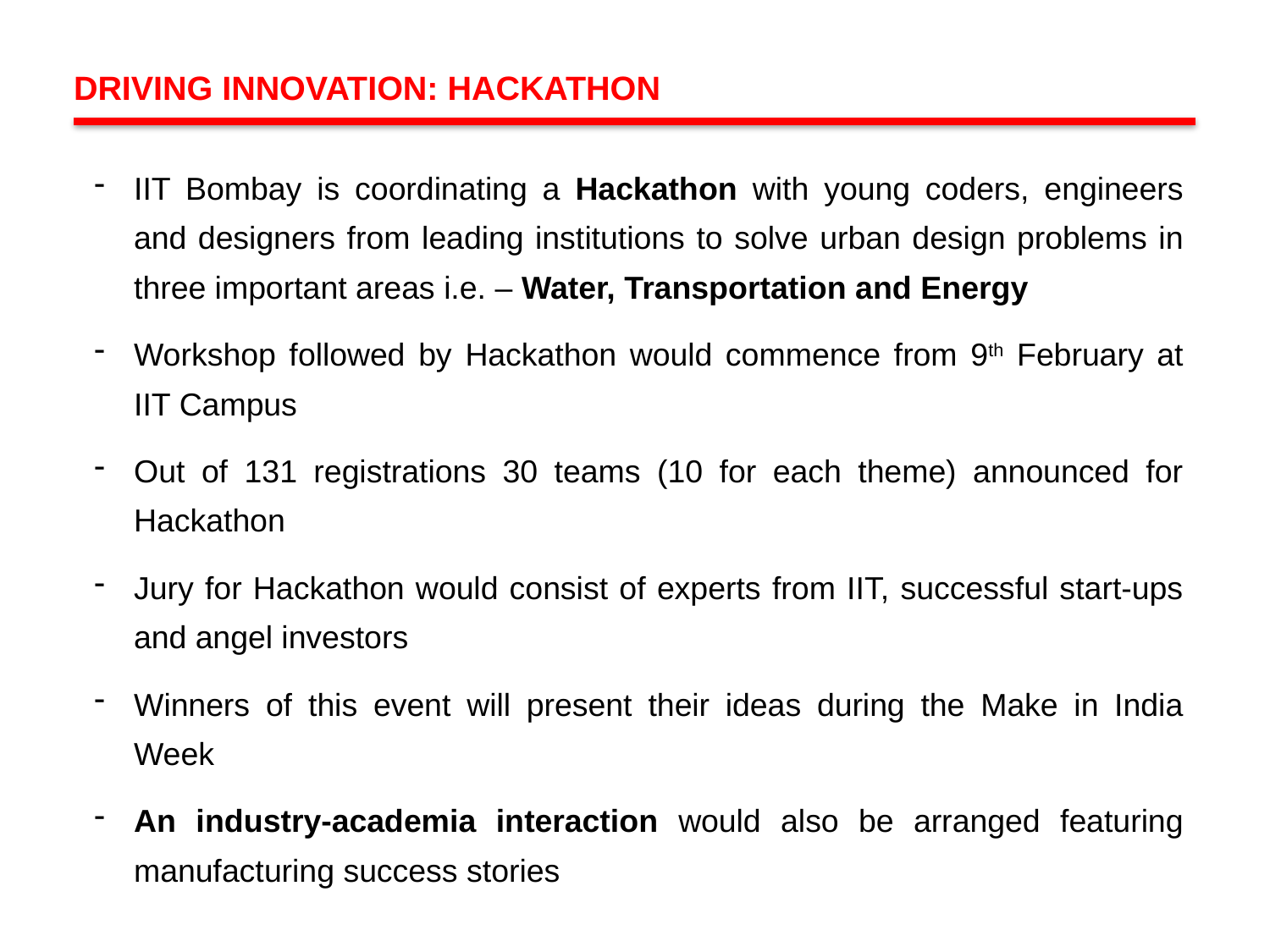

DRIVING INNOVATION: HACKATHON
IIT Bombay is coordinating a Hackathon with young coders, engineers and designers from leading institutions to solve urban design problems in three important areas i.e. – Water, Transportation and Energy
Workshop followed by Hackathon would commence from 9th February at IIT Campus
Out of 131 registrations 30 teams (10 for each theme) announced for Hackathon
Jury for Hackathon would consist of experts from IIT, successful start-ups and angel investors
Winners of this event will present their ideas during the Make in India Week
An industry-academia interaction would also be arranged featuring manufacturing success stories